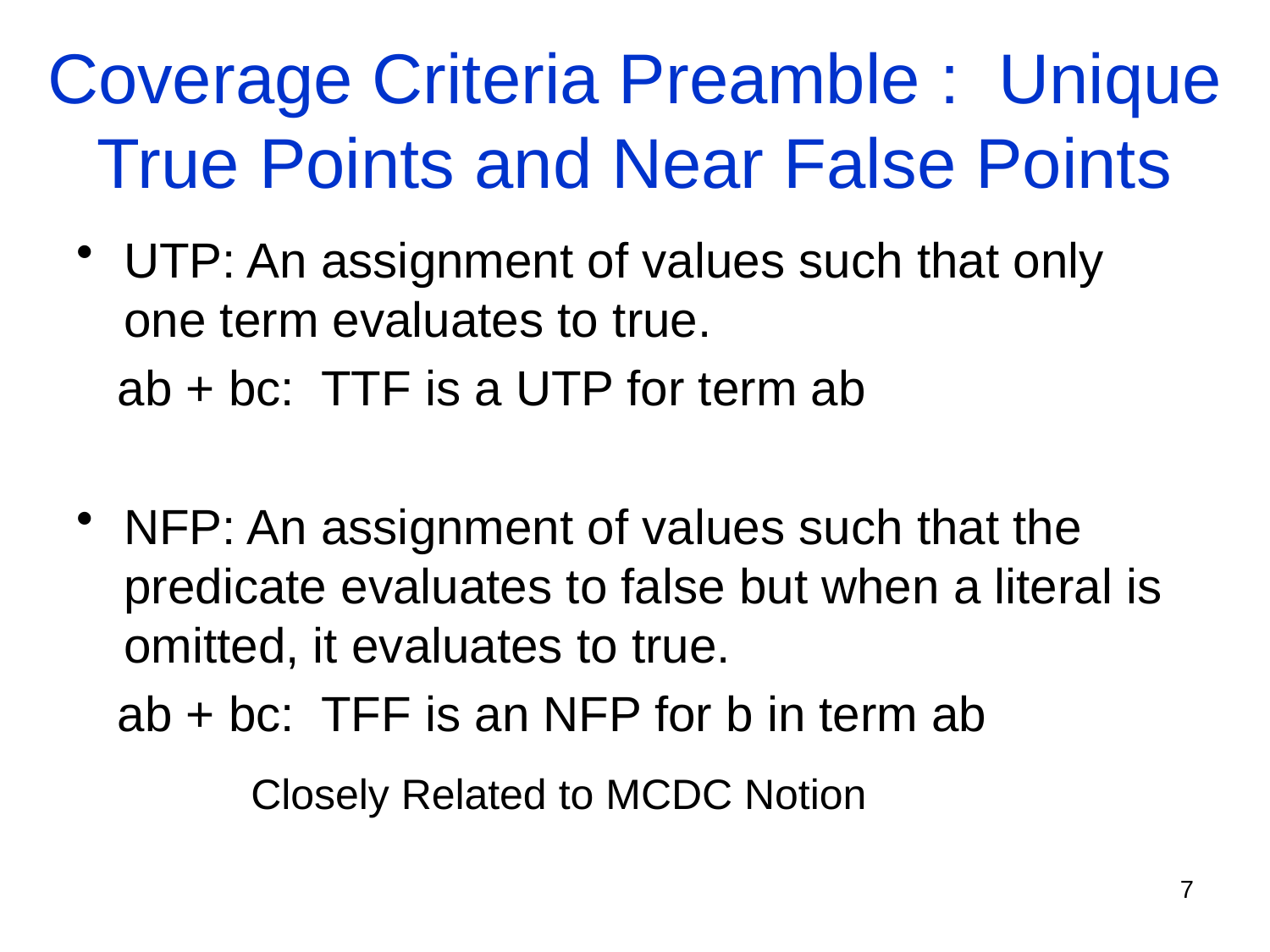

# Coverage Criteria Preamble :  Unique True Points and Near False Points
UTP: An assignment of values such that only one term evaluates to true.
   ab + bc:  TTF is a UTP for term ab

NFP: An assignment of values such that the predicate evaluates to false but when a literal is omitted, it evaluates to true.
   ab + bc:  TFF is an NFP for b in term ab
		Closely Related to MCDC Notion
7